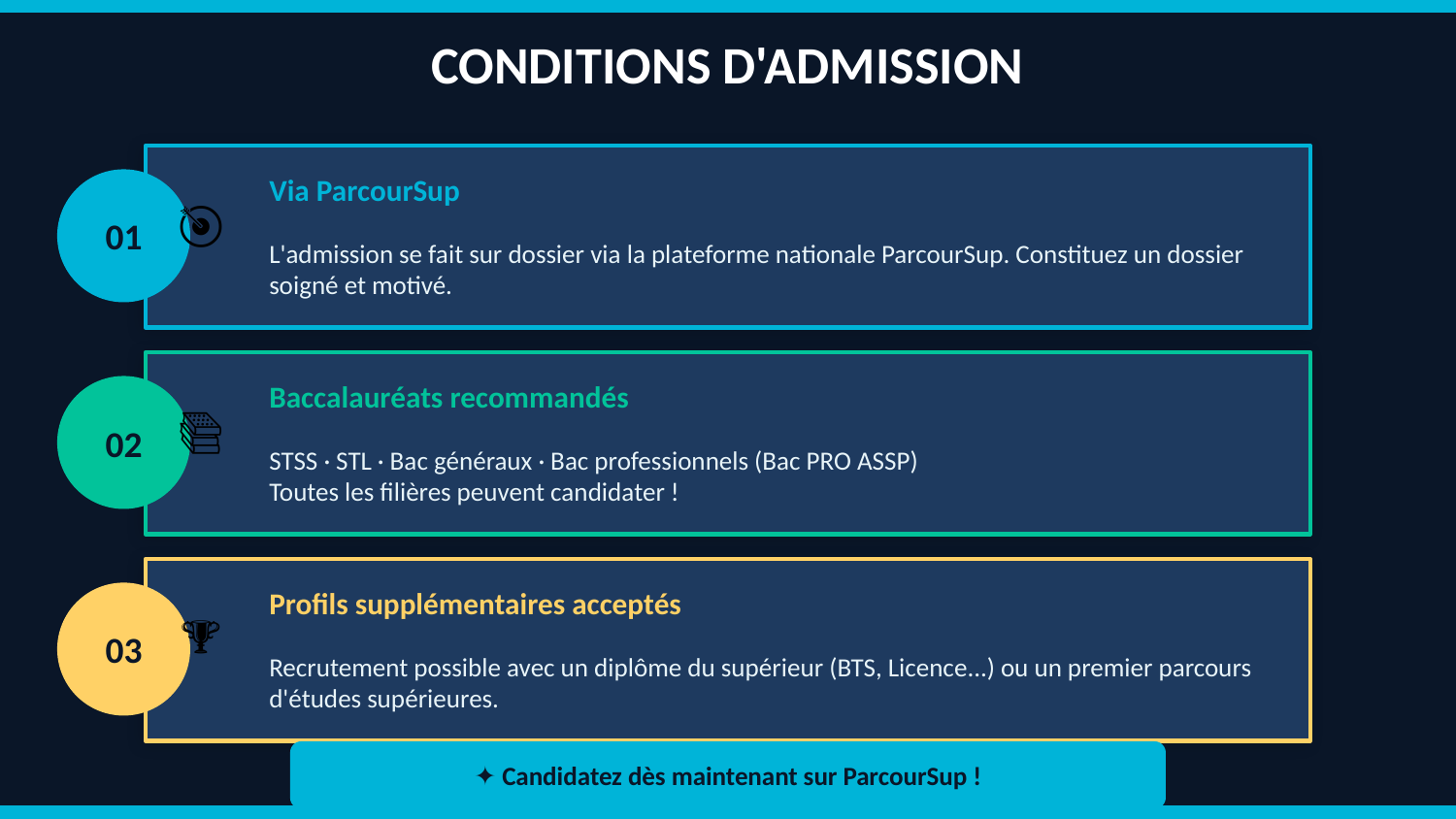

CONDITIONS D'ADMISSION

Via ParcourSup

01
🎯
L'admission se fait sur dossier via la plateforme nationale ParcourSup. Constituez un dossier soigné et motivé.

Baccalauréats recommandés

02
📚
STSS · STL · Bac généraux · Bac professionnels (Bac PRO ASSP)
Toutes les filières peuvent candidater !

Profils supplémentaires acceptés

03
🏆
Recrutement possible avec un diplôme du supérieur (BTS, Licence...) ou un premier parcours d'études supérieures.

✦ Candidatez dès maintenant sur ParcourSup !